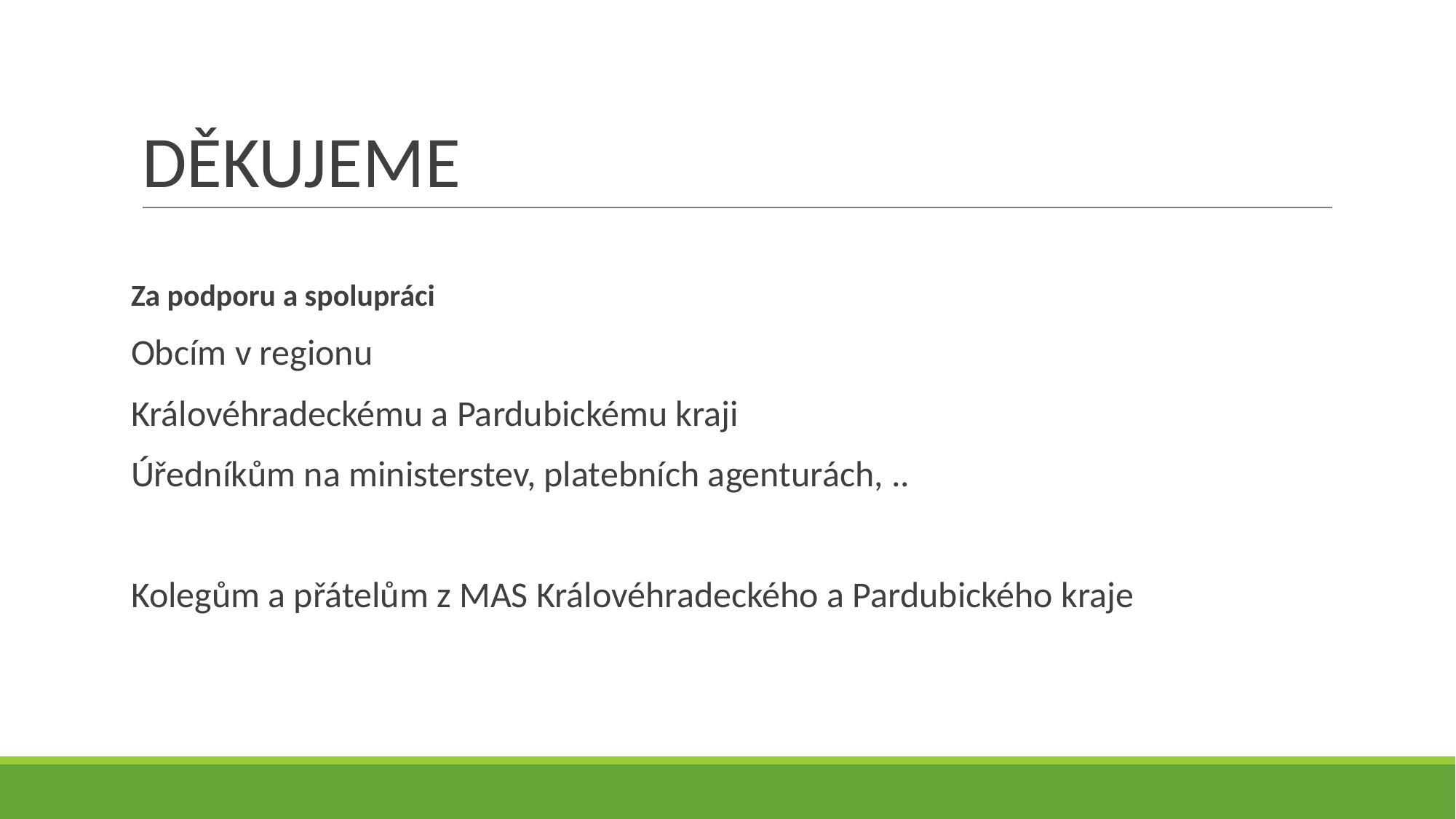

# DĚKUJEME

Za podporu a spolupráci
Obcím v regionu
Královéhradeckému a Pardubickému kraji
Úředníkům na ministerstev, platebních agenturách, ..

Kolegům a přátelům z MAS Královéhradeckého a Pardubického kraje